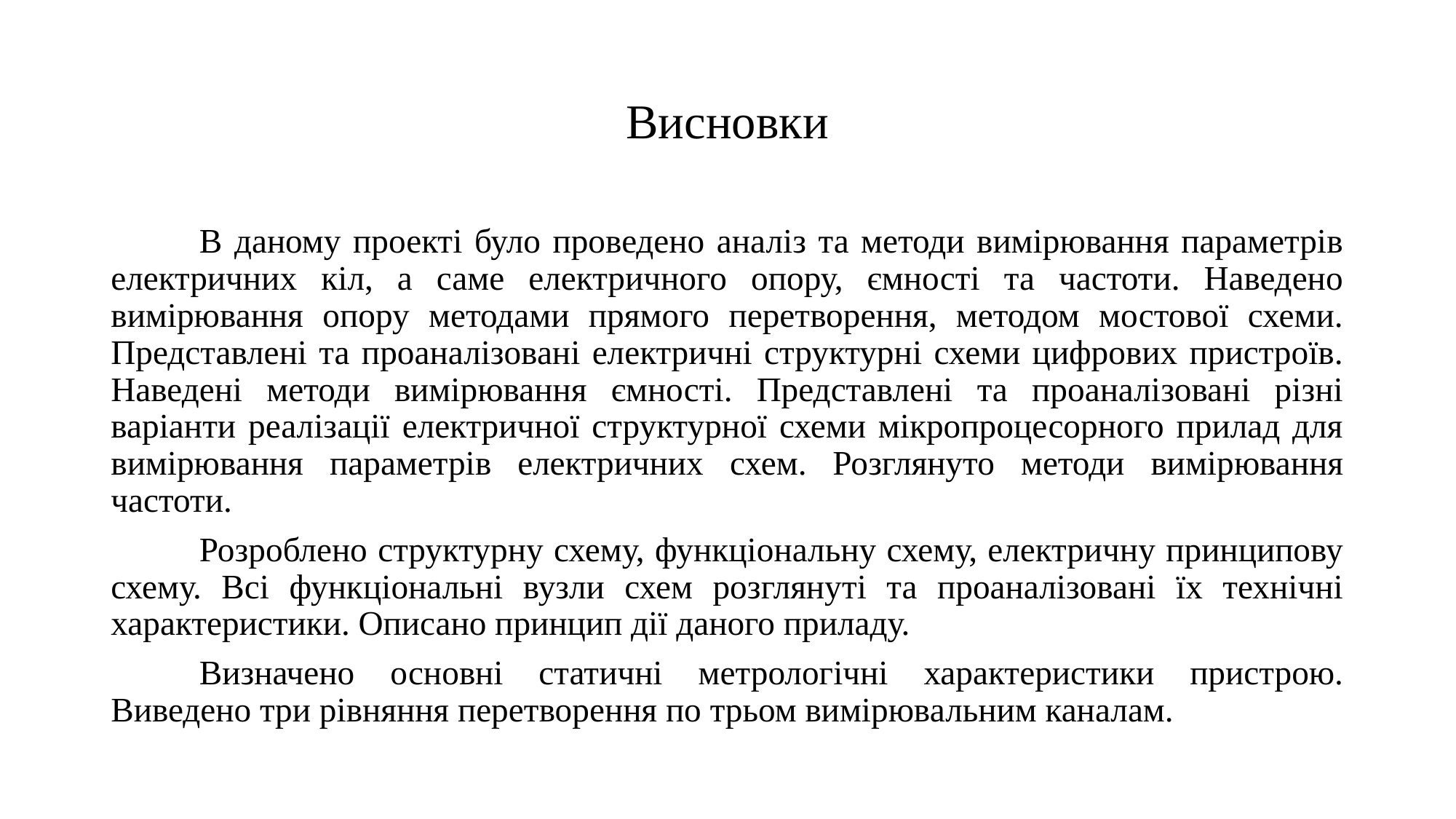

# Висновки
	В даному проекті було проведено аналіз та методи вимірювання параметрів електричних кіл, а саме електричного опору, ємності та частоти. Наведено вимірювання опору методами прямого перетворення, методом мостової схеми. Представлені та проаналізовані електричні структурні схеми цифрових пристроїв. Наведені методи вимірювання ємності. Представлені та проаналізовані різні варіанти реалізації електричної структурної схеми мікропроцесорного прилад для вимірювання параметрів електричних схем. Розглянуто методи вимірювання частоти.
	Розроблено структурну схему, функціональну схему, електричну принципову схему. Всі функціональні вузли схем розглянуті та проаналізовані їх технічні характеристики. Описано принцип дії даного приладу.
	Визначено основні статичні метрологічні характеристики пристрою. Виведено три рівняння перетворення по трьом вимірювальним каналам.